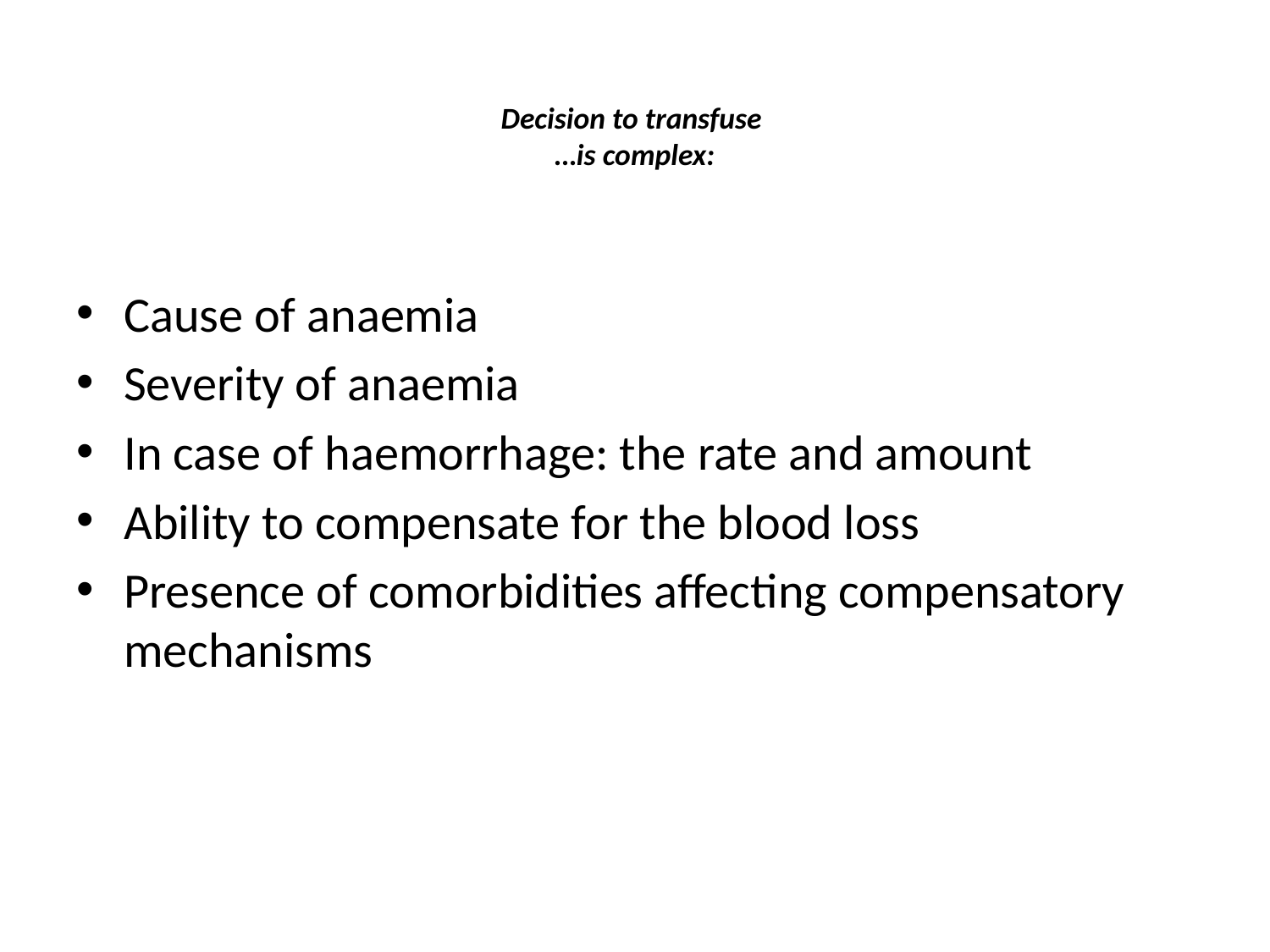

# Decision to transfuse …is complex:
Cause of anaemia
Severity of anaemia
In case of haemorrhage: the rate and amount
Ability to compensate for the blood loss
Presence of comorbidities affecting compensatory mechanisms